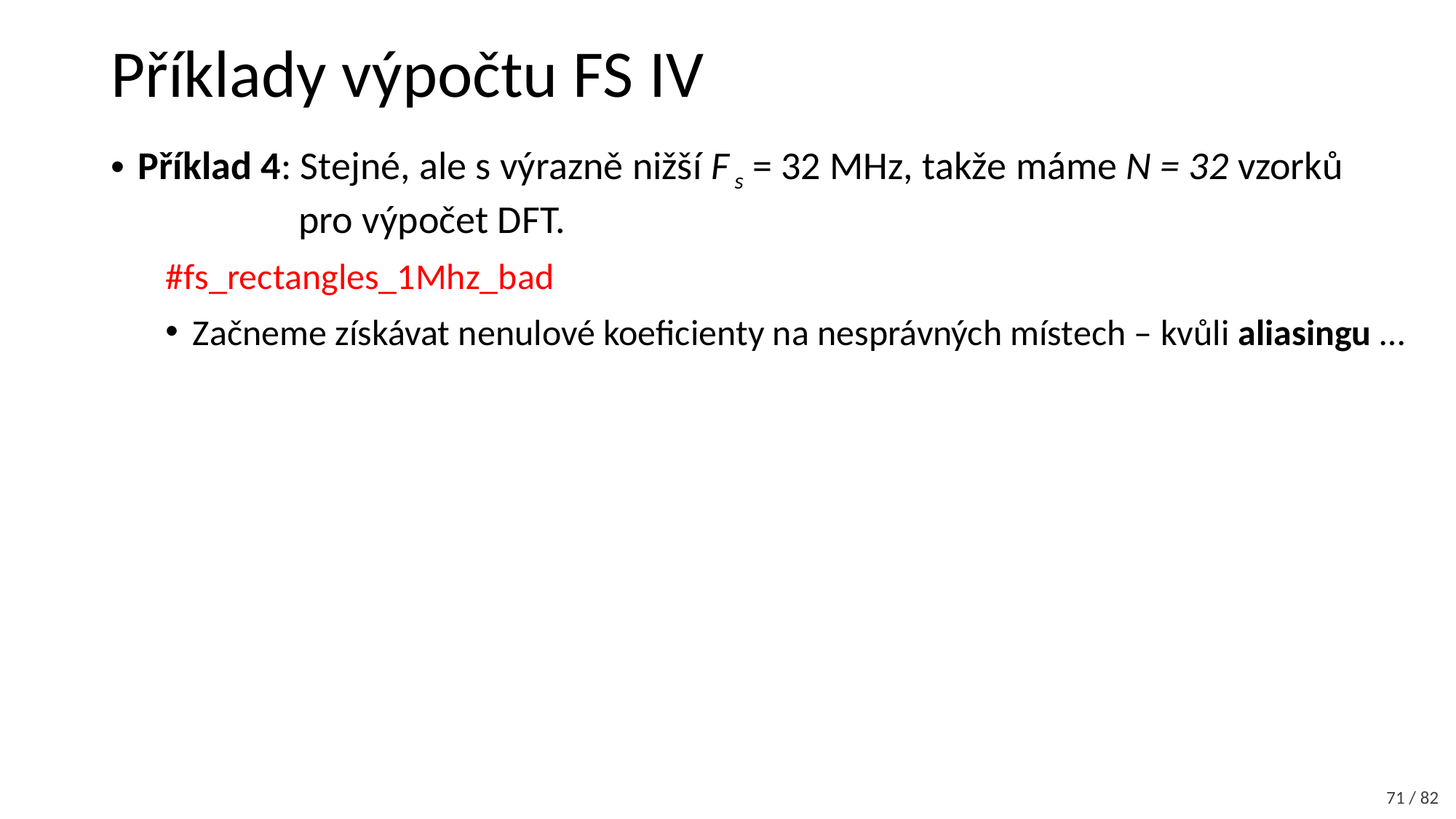

# Příklady výpočtu FS IV
Příklad 4: Stejné, ale s výrazně nižší F s = 32 MHz, takže máme N = 32 vzorků
                  pro výpočet DFT.
#fs_rectangles_1Mhz_bad
Začneme získávat nenulové koeficienty na nesprávných místech – kvůli aliasingu …
71 / 82